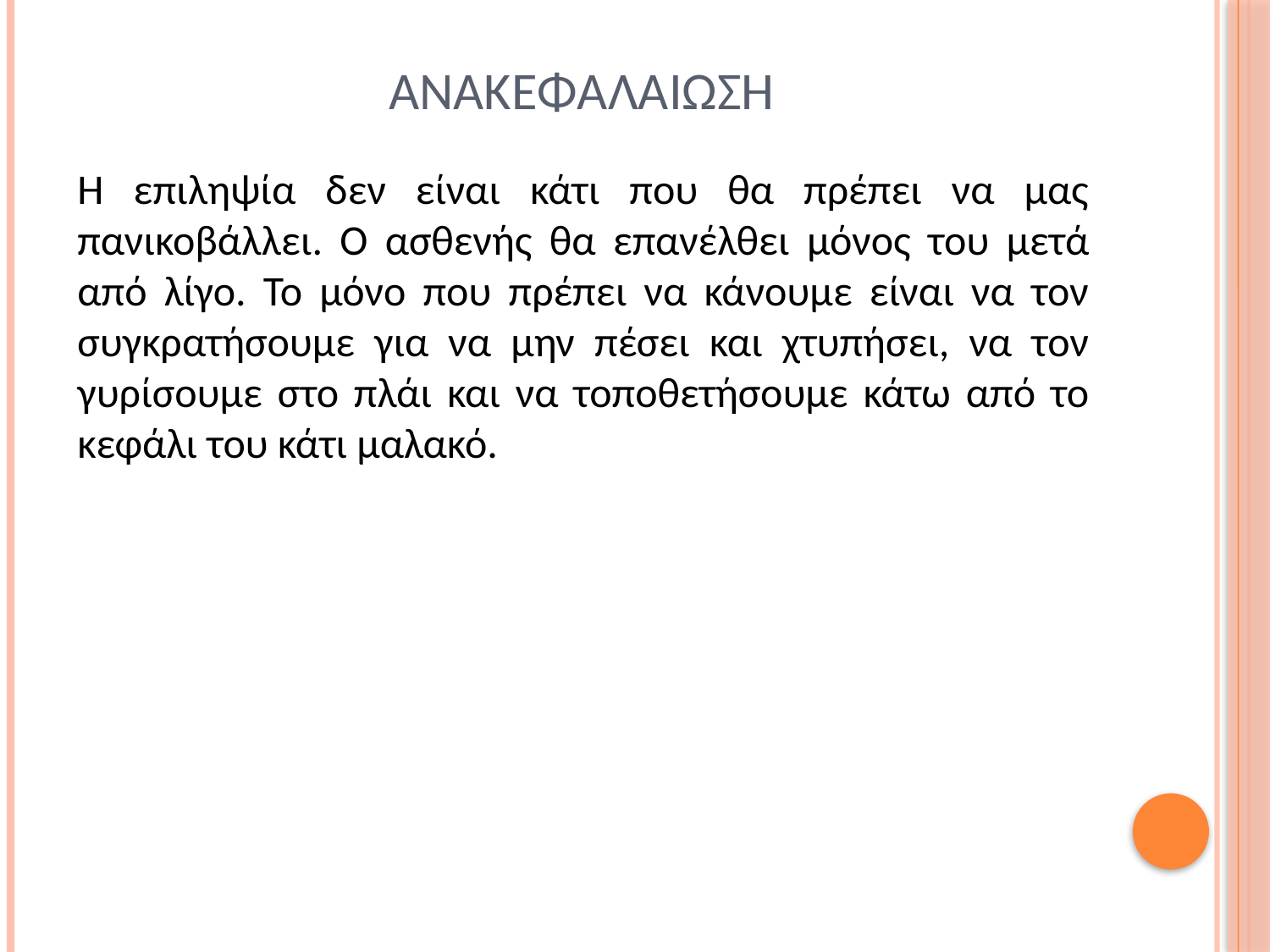

# ανακεφαλαιωση
Η επιληψία δεν είναι κάτι που θα πρέπει να μας πανικοβάλλει. Ο ασθενής θα επανέλθει μόνος του μετά από λίγο. Το μόνο που πρέπει να κάνουμε είναι να τον συγκρατήσουμε για να μην πέσει και χτυπήσει, να τον γυρίσουμε στο πλάι και να τοποθετήσουμε κάτω από το κεφάλι του κάτι μαλακό.